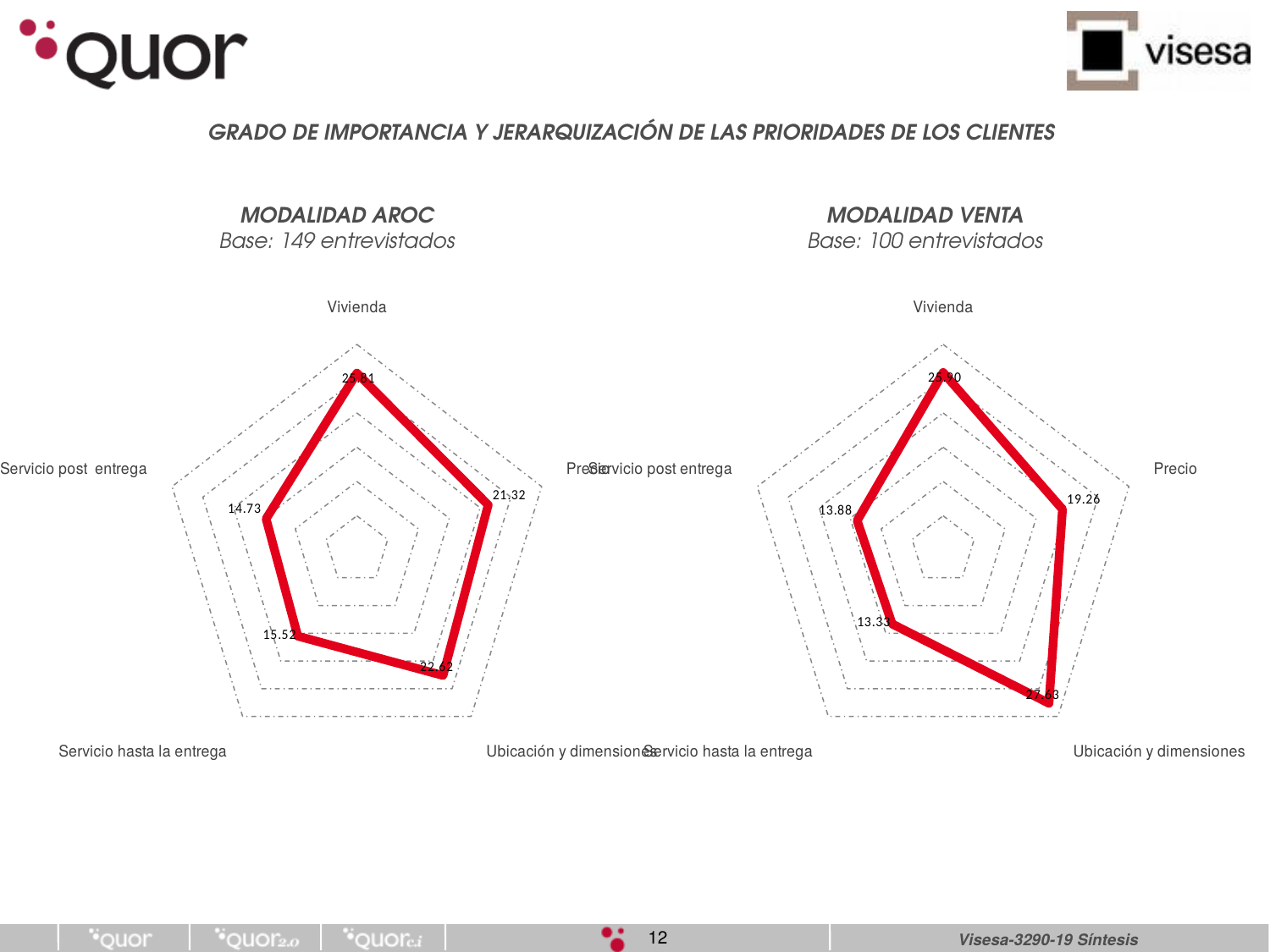

GRADO DE IMPORTANCIA Y JERARQUIZACIÓN DE LAS PRIORIDADES DE LOS CLIENTES
MODALIDAD AROC
Base: 149 entrevistados
MODALIDAD VENTA
Base: 100 entrevistados

### Chart

| Category | 2008 |
|---|---|
| Vivienda | 25.81 |
| Precio | 21.32 |
| Ubicación y dimensiones | 22.62 |
| Servicio hasta la entrega | 15.516778523489936 |
| Servicio post  entrega | 14.731543624161075 |

### Chart

| Category | 2008 |
|---|---|
| Vivienda | 25.9 |
| Precio | 19.26 |
| Ubicación y dimensiones | 27.63 |
| Servicio hasta la entrega | 13.33 |
| Servicio post entrega | 13.88 |